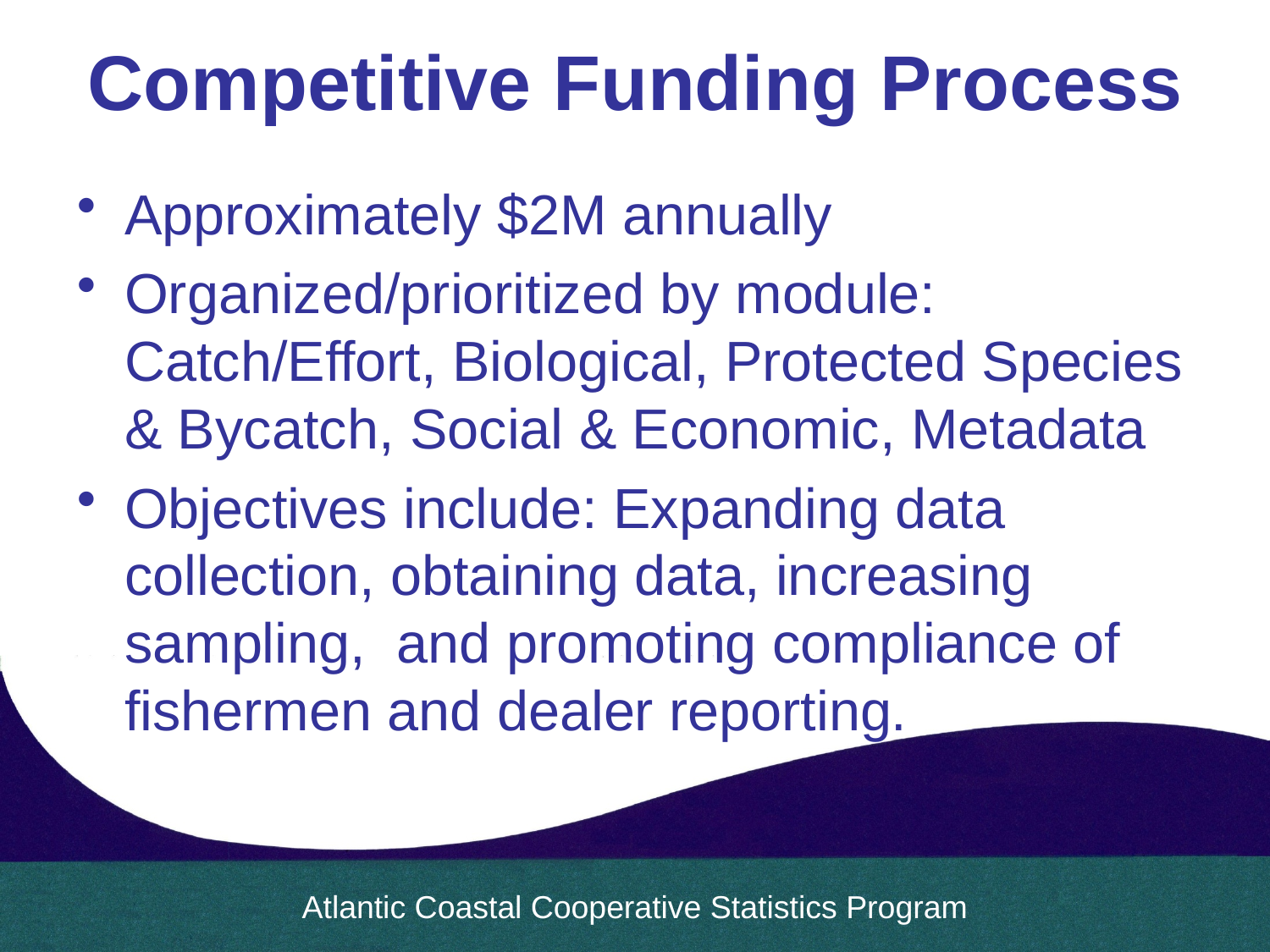

# Competitive Funding Process
Approximately $2M annually
Organized/prioritized by module: Catch/Effort, Biological, Protected Species & Bycatch, Social & Economic, Metadata
Objectives include: Expanding data collection, obtaining data, increasing sampling,  and promoting compliance of fishermen and dealer reporting.